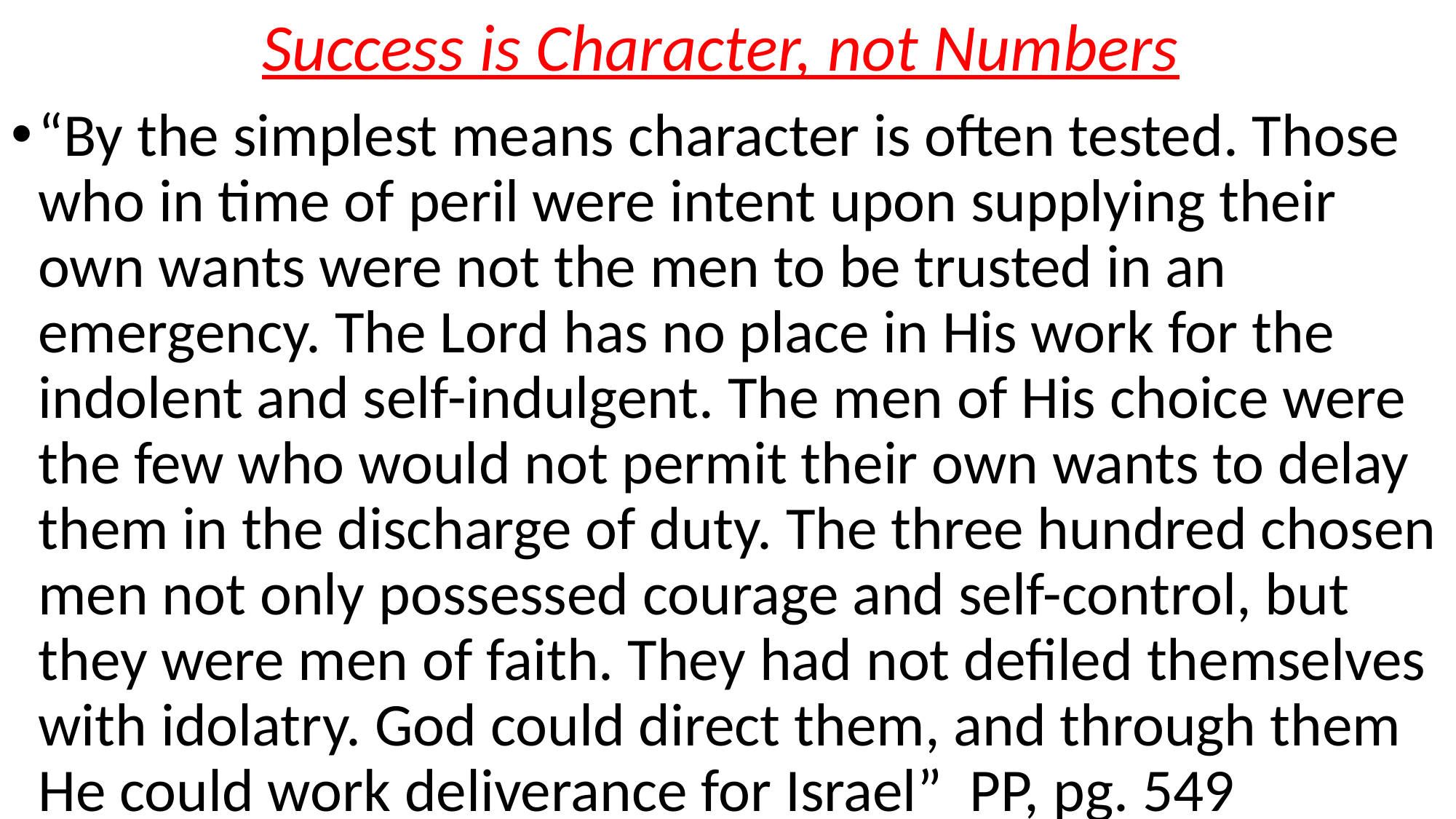

# Success is Character, not Numbers
“By the simplest means character is often tested. Those who in time of peril were intent upon supplying their own wants were not the men to be trusted in an emergency. The Lord has no place in His work for the indolent and self-indulgent. The men of His choice were the few who would not permit their own wants to delay them in the discharge of duty. The three hundred chosen men not only possessed courage and self-control, but they were men of faith. They had not defiled themselves with idolatry. God could direct them, and through them He could work deliverance for Israel”  PP, pg. 549